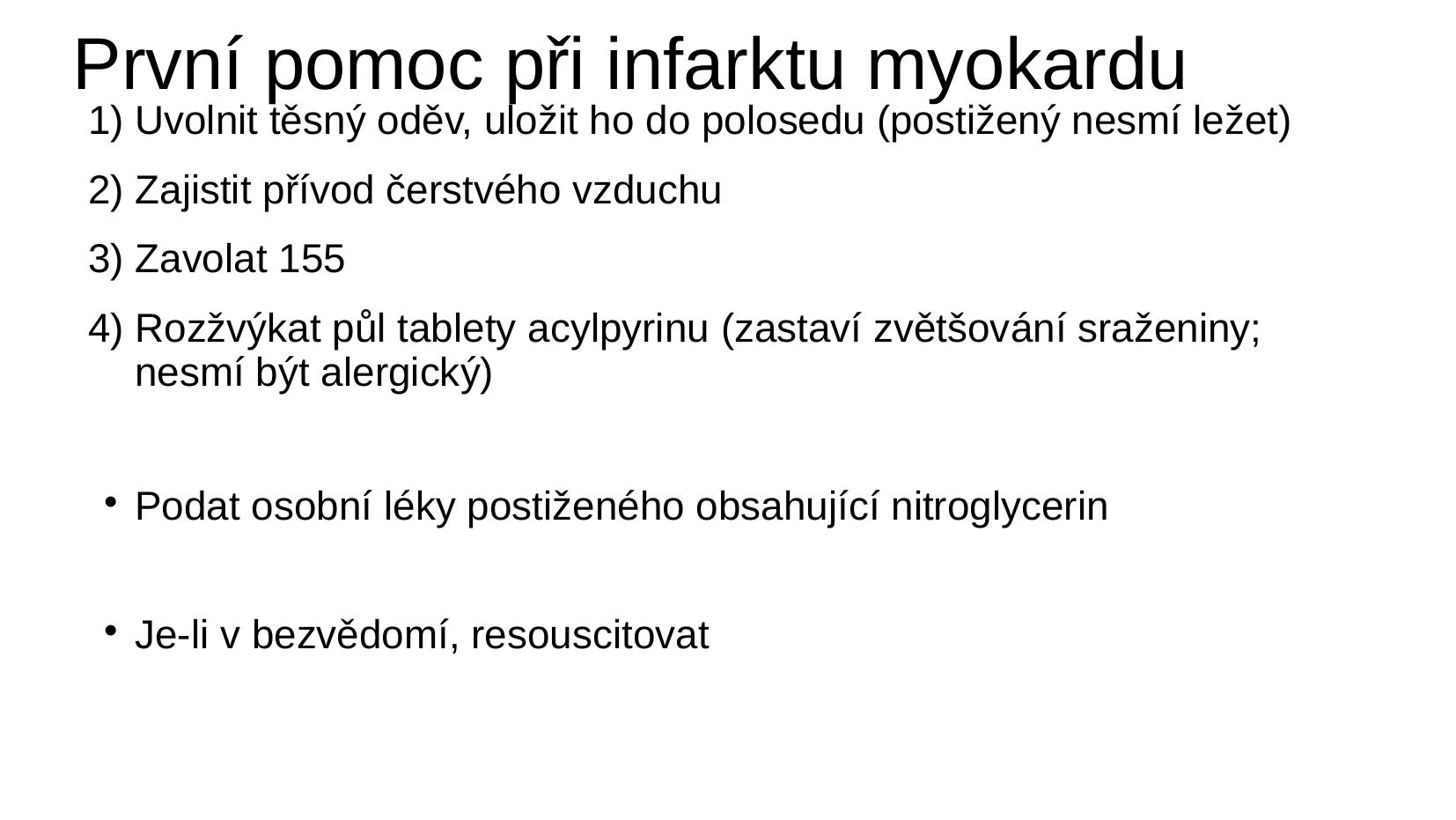

# První pomoc při infarktu myokardu
Uvolnit těsný oděv, uložit ho do polosedu (postižený nesmí ležet)
Zajistit přívod čerstvého vzduchu
Zavolat 155
Rozžvýkat půl tablety acylpyrinu (zastaví zvětšování sraženiny; nesmí být alergický)

Podat osobní léky postiženého obsahující nitroglycerin

Je-li v bezvědomí, resouscitovat